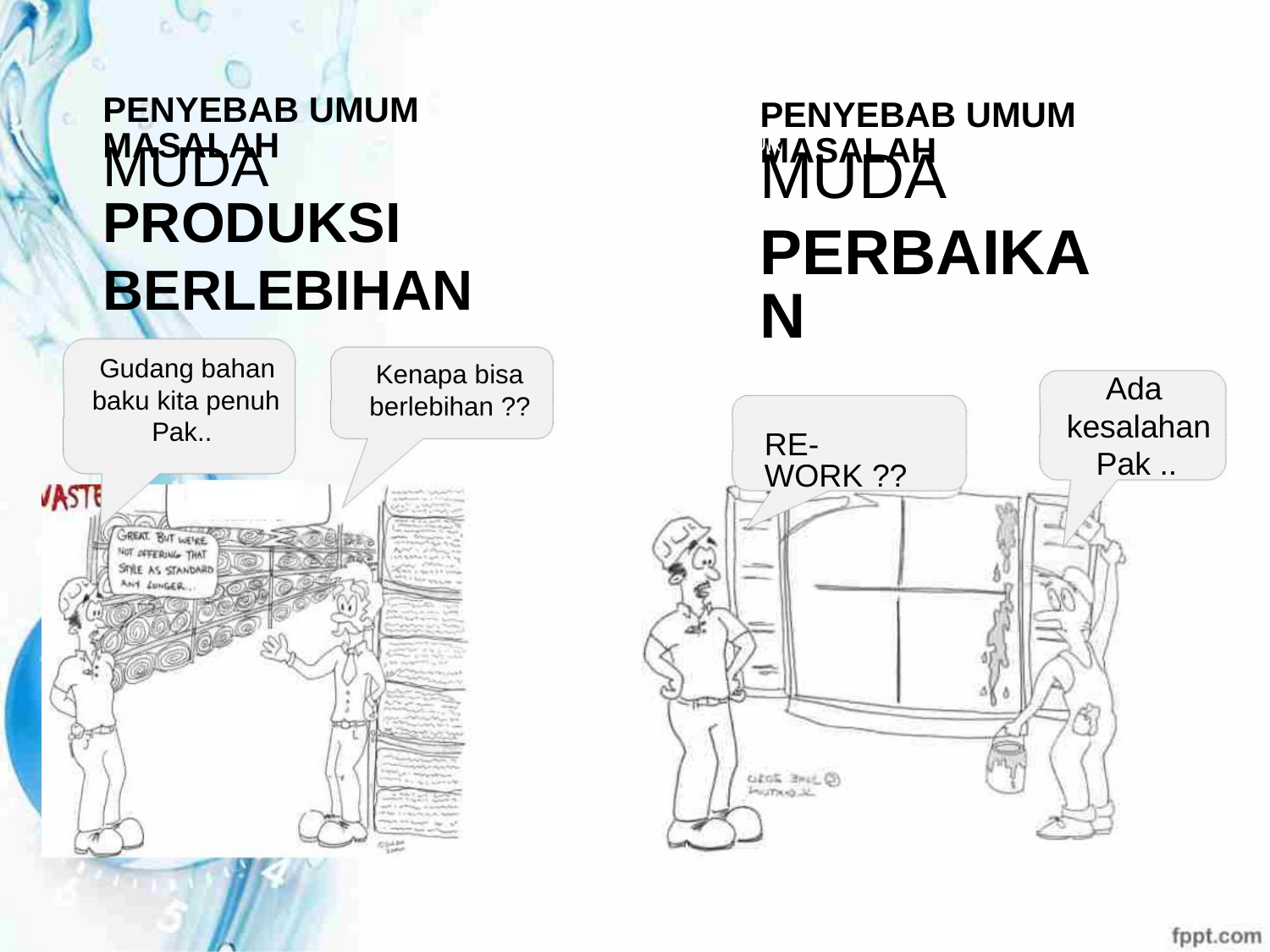

PENYEBAB UMUM MASALAH
PENYEBAB UMUM MASALAH
Bab 02. MASALAH ADALAH TELUR EMAS
MUDA PRODUKSI
BERLEBIHAN
MUDA
PERBAIKAN
Gudang bahan
baku kita penuh
Pak..
Kenapa bisa
berlebihan ??
Ada
kesalahan
Pak ..
RE-WORK ??